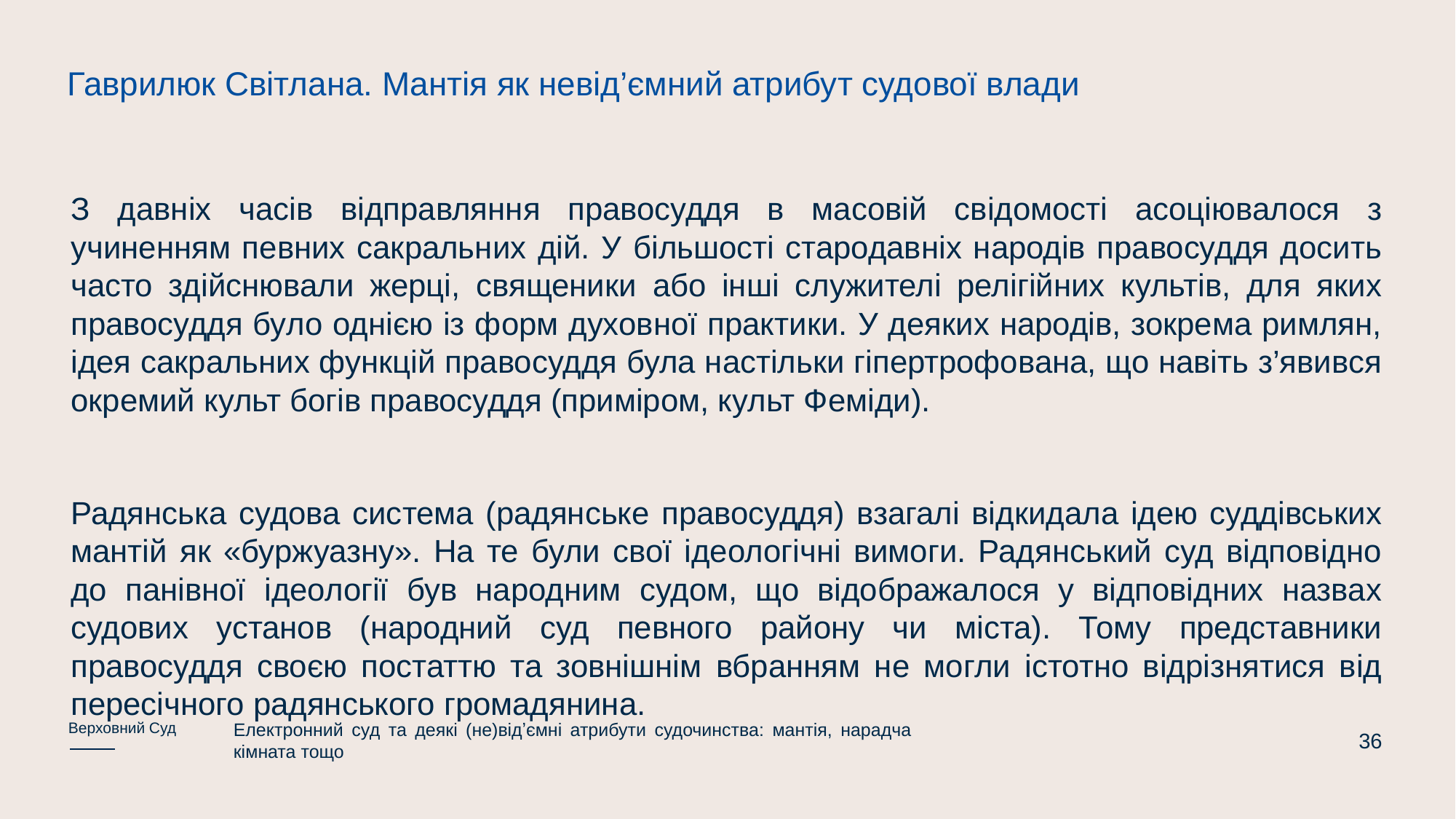

Гаврилюк Світлана. Мантія як невід’ємний атрибут судової влади
З давніх часів відправляння правосуддя в масовій свідомості асоціювалося з учиненням певних сакральних дій. У більшості стародавніх народів правосуддя досить часто здійснювали жерці, священики або інші служителі релігійних культів, для яких правосуддя було однією із форм духовної практики. У деяких народів, зокрема римлян, ідея сакральних функцій правосуддя була настільки гіпертрофована, що навіть з’явився окремий культ богів правосуддя (приміром, культ Феміди).

Радянська судова система (радянське правосуддя) взагалі відкидала ідею суддівських мантій як «буржуазну». На те були свої ідеологічні вимоги. Радянський суд відповідно до панівної ідеології був народним судом, що відображалося у відповідних назвах судових установ (народний суд певного району чи міста). Тому представники правосуддя своєю постаттю та зовнішнім вбранням не могли істотно відрізнятися від пересічного радянського громадянина.
Електронний суд та деякі (не)відʼємні атрибути судочинства: мантія, нарадча кімната тощо
Верховний Суд
36